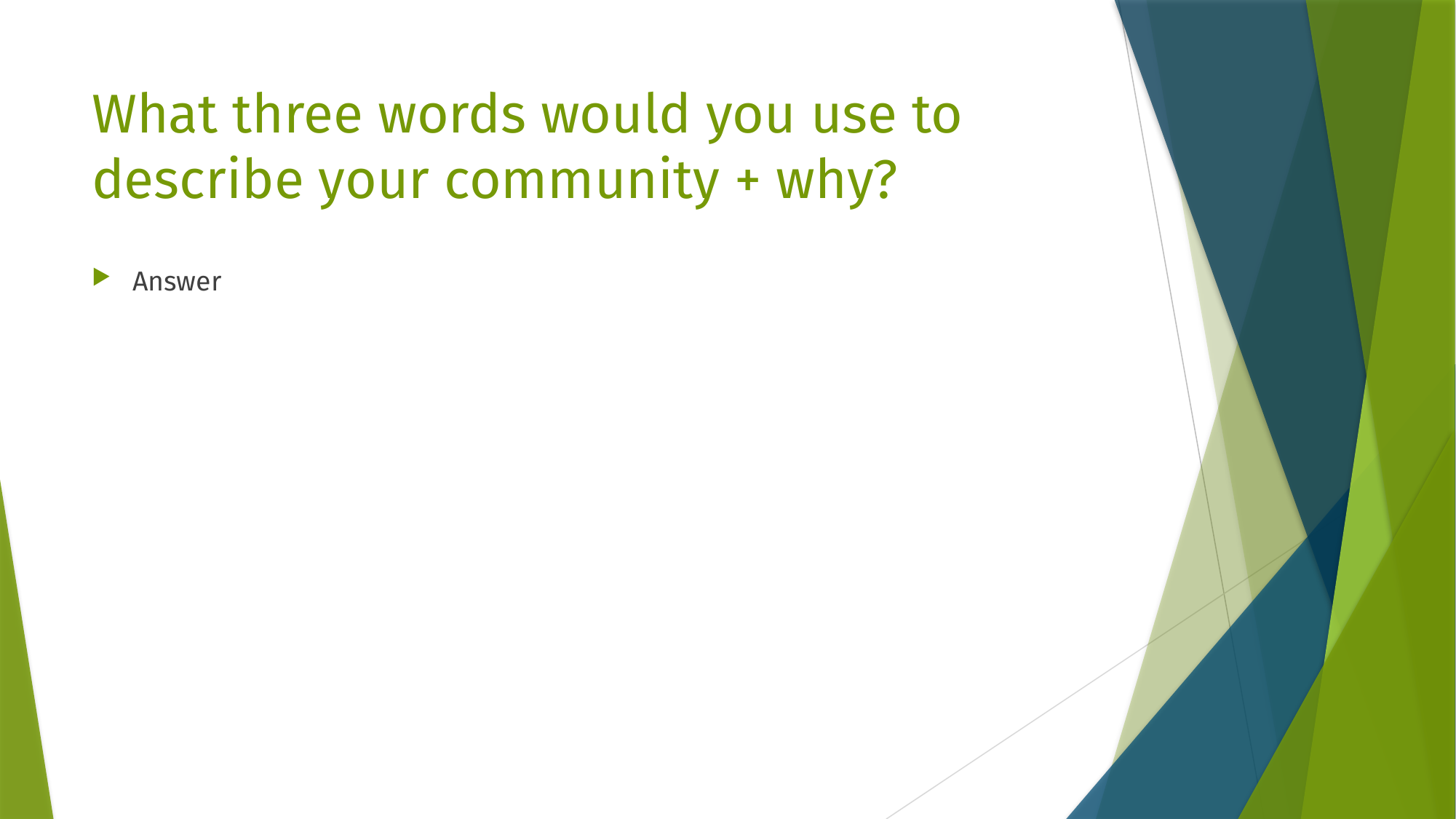

# What three words would you use to describe your community + why?
Answer